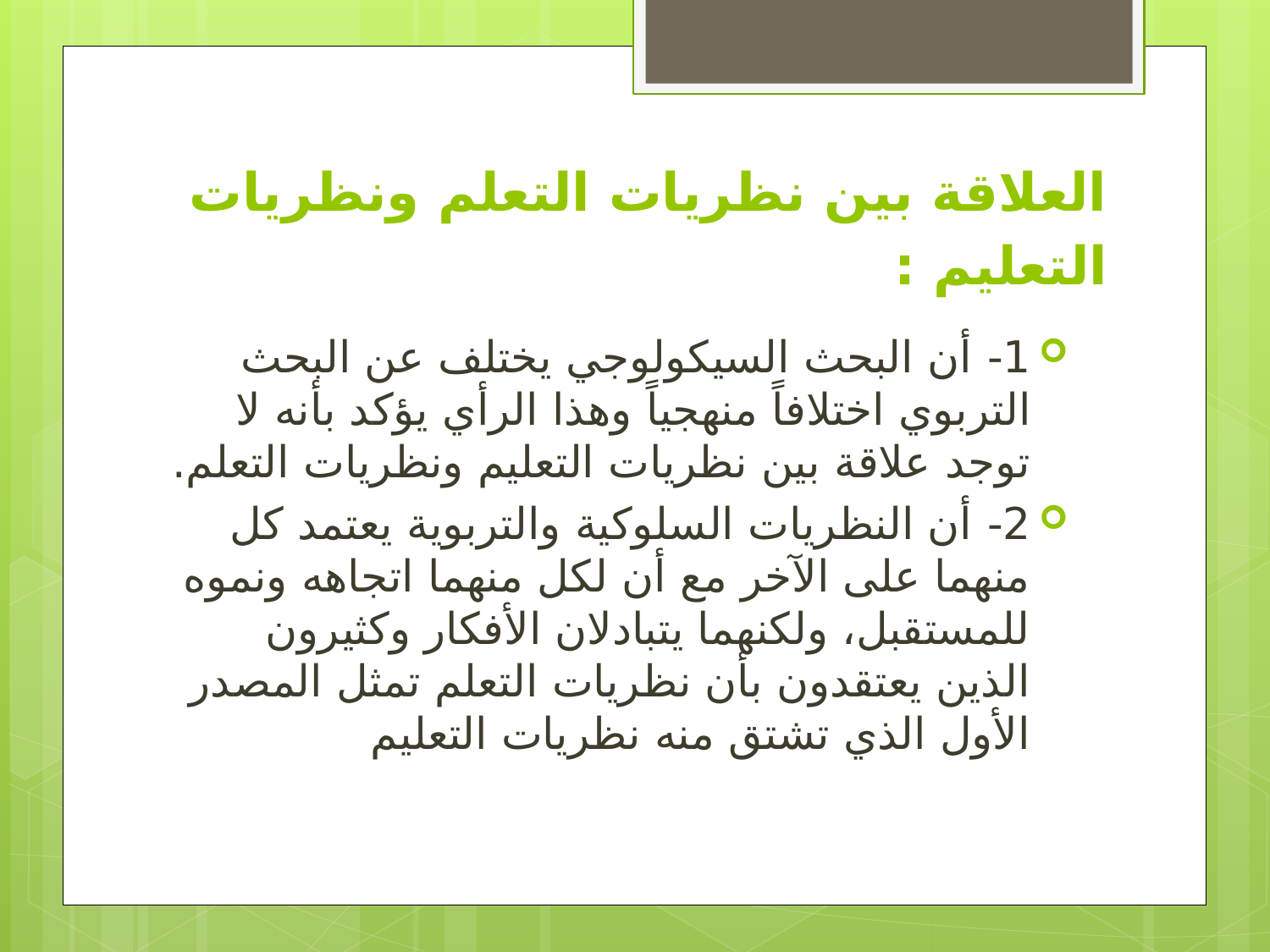

# العلاقة بين نظريات التعلم ونظريات التعليم :
1- أن البحث السيكولوجي يختلف عن البحث التربوي اختلافاً منهجياً وهذا الرأي يؤكد بأنه لا توجد علاقة بين نظريات التعليم ونظريات التعلم.
2- أن النظريات السلوكية والتربوية يعتمد كل منهما على الآخر مع أن لكل منهما اتجاهه ونموه للمستقبل، ولكنهما يتبادلان الأفكار وكثيرون الذين يعتقدون بأن نظريات التعلم تمثل المصدر الأول الذي تشتق منه نظريات التعليم